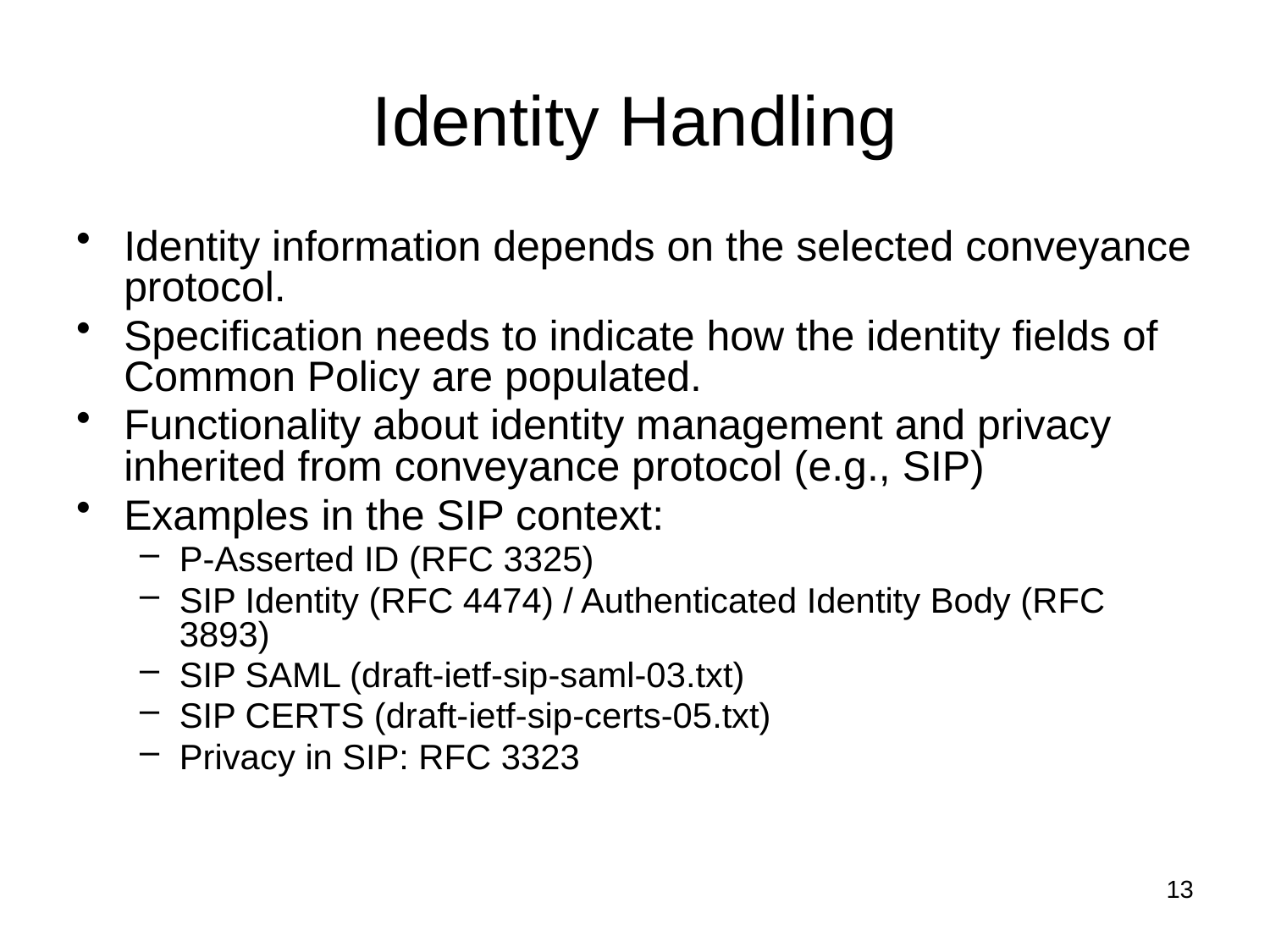

# Identity Handling
Identity information depends on the selected conveyance protocol.
Specification needs to indicate how the identity fields of Common Policy are populated.
Functionality about identity management and privacy inherited from conveyance protocol (e.g., SIP)
Examples in the SIP context:
P-Asserted ID (RFC 3325)
SIP Identity (RFC 4474) / Authenticated Identity Body (RFC 3893)
SIP SAML (draft-ietf-sip-saml-03.txt)
SIP CERTS (draft-ietf-sip-certs-05.txt)
Privacy in SIP: RFC 3323
13